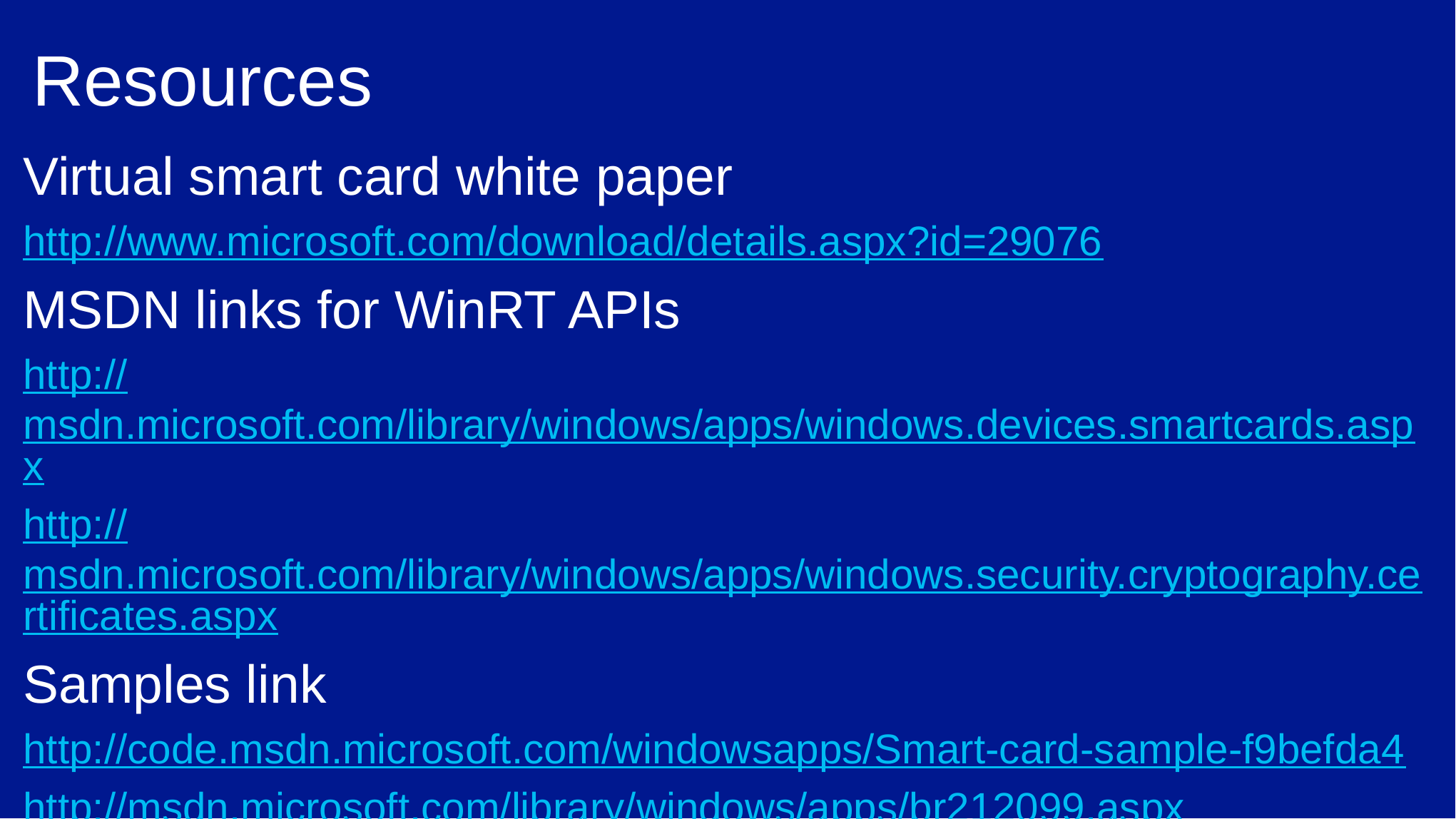

# Resources
Virtual smart card white paper
http://www.microsoft.com/download/details.aspx?id=29076
MSDN links for WinRT APIs
http://msdn.microsoft.com/library/windows/apps/windows.devices.smartcards.aspx
http://msdn.microsoft.com/library/windows/apps/windows.security.cryptography.certificates.aspx
Samples link
http://code.msdn.microsoft.com/windowsapps/Smart-card-sample-f9befda4
http://msdn.microsoft.com/library/windows/apps/br212099.aspx